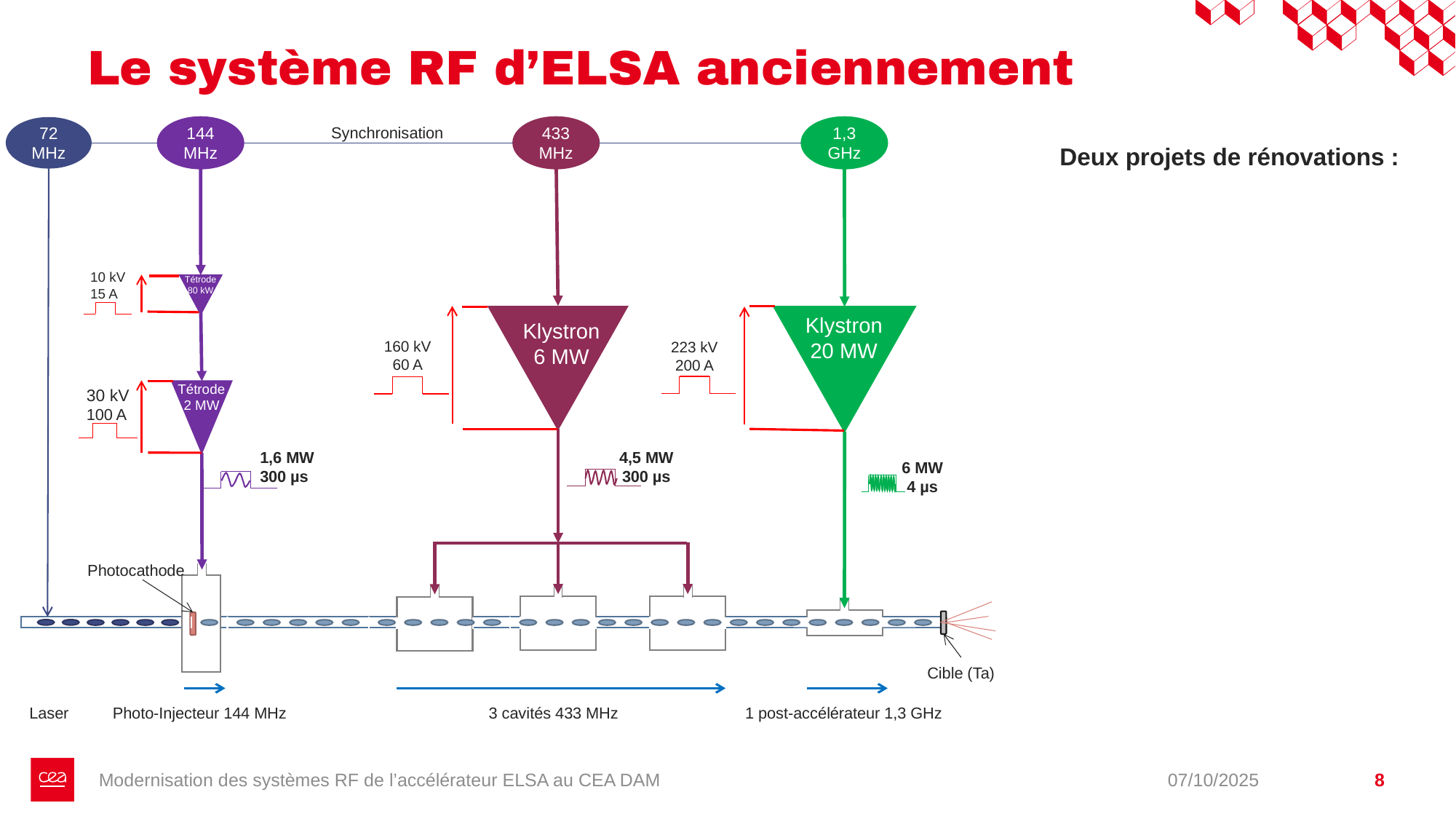

# Le système RF d’ELSA anciennement
72 MHz
144 MHz
433 MHz
1,3 GHz
Synchronisation
Deux projets de rénovations :

Tétrode
80 kW
10 kV
15 A

Klystron
20 MW
Klystron
6 MW
SSPA
1,6 MW
160 kV
60 A
223 kV
200 A
Tétrode
2 MW
Tétrode
2 MW
30 kV
100 A

1,6 MW
300 µs
4,5 MW
300 µs
6 MW
4 µs

Photocathode

Cible (Ta)
Laser
Photo-Injecteur 144 MHz
3 cavités 433 MHz
1 post-accélérateur 1,3 GHz
Modernisation des systèmes RF de l’accélérateur ELSA au CEA DAM
07/10/2025
8